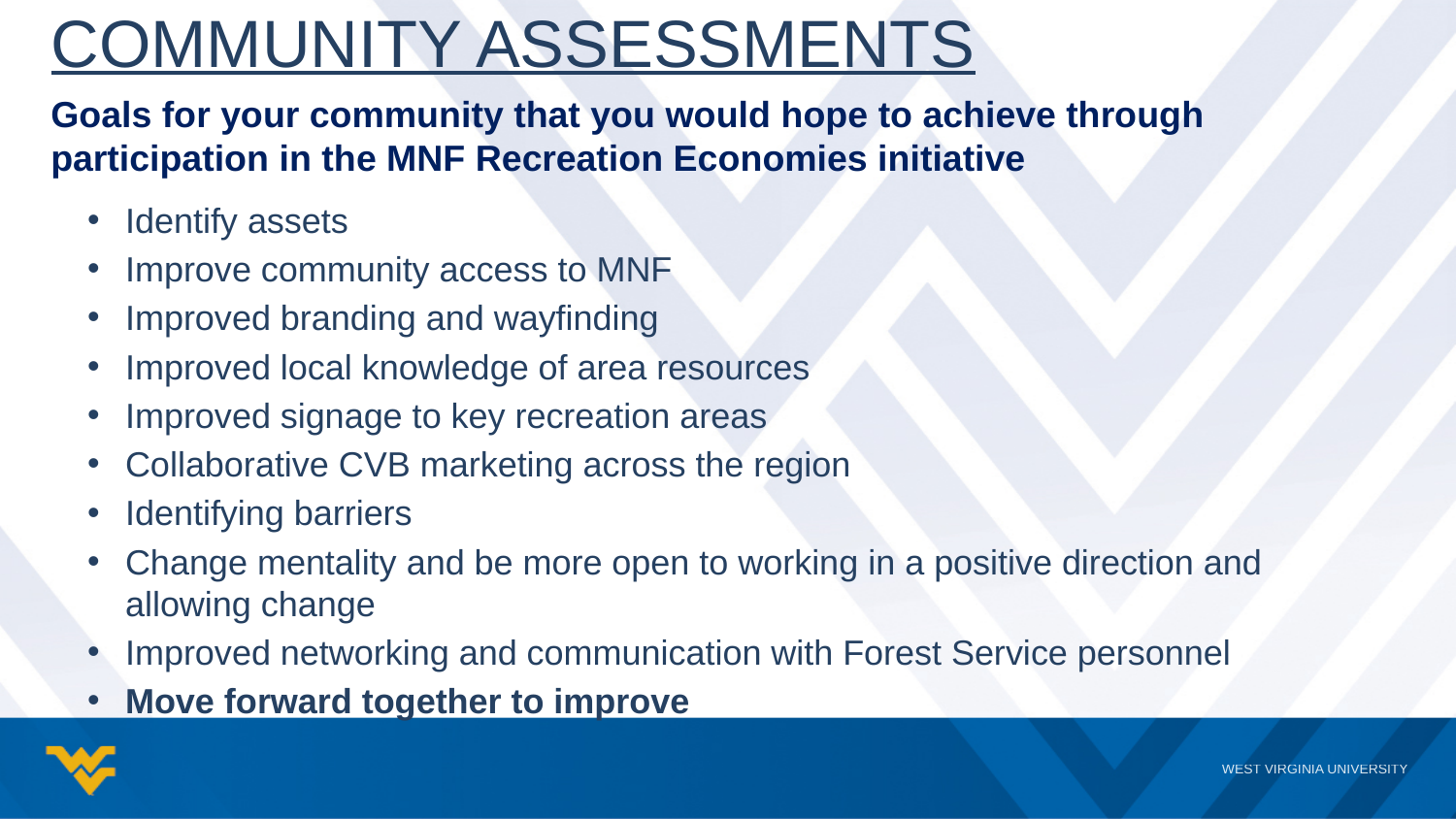

# Community assessments
Goals for your community that you would hope to achieve through participation in the MNF Recreation Economies initiative
Identify assets
Improve community access to MNF
Improved branding and wayfinding
Improved local knowledge of area resources
Improved signage to key recreation areas
Collaborative CVB marketing across the region
Identifying barriers
Change mentality and be more open to working in a positive direction and allowing change
Improved networking and communication with Forest Service personnel
Move forward together to improve